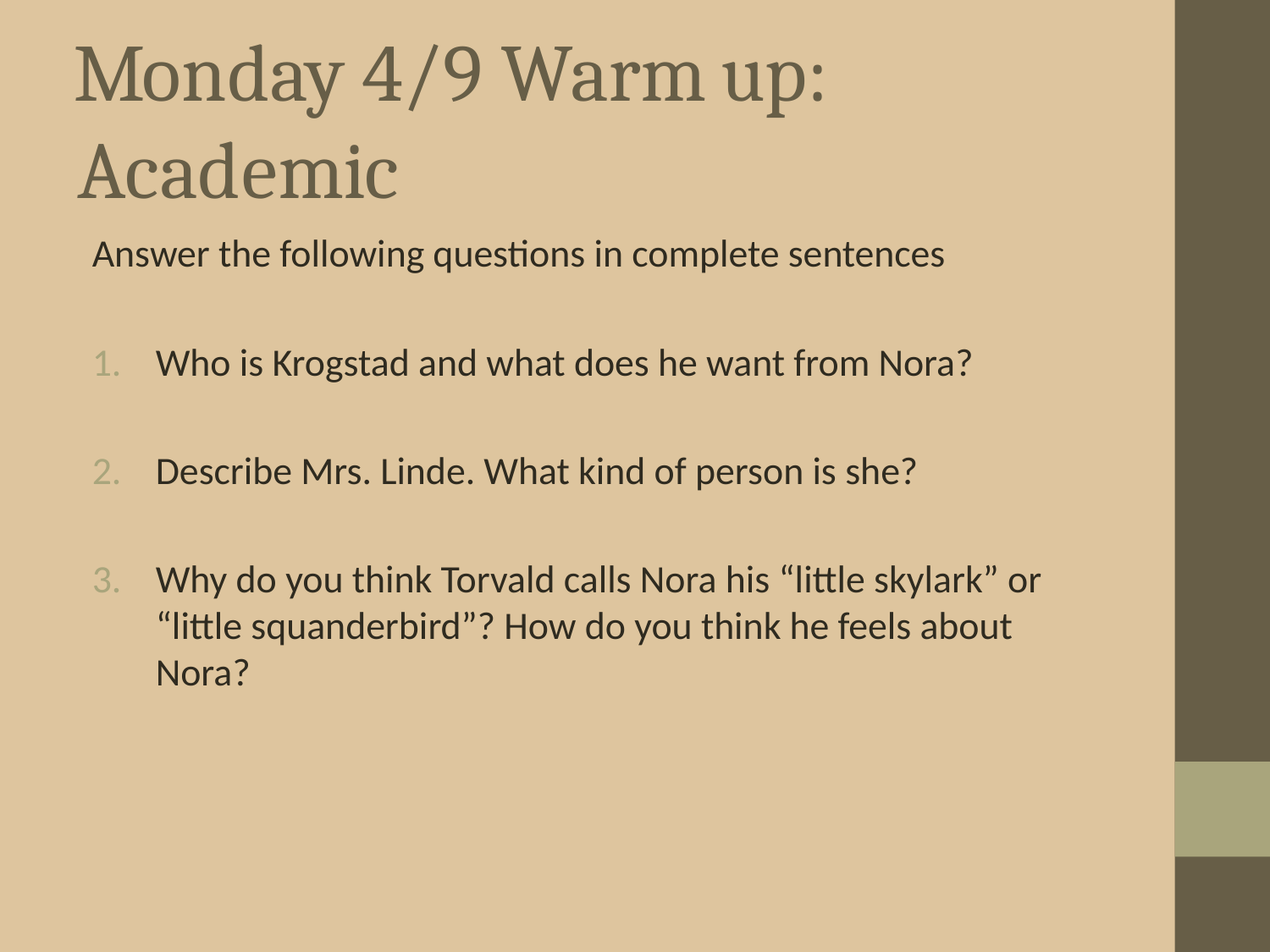

# Monday 4/9 Warm up: Academic
Answer the following questions in complete sentences

Who is Krogstad and what does he want from Nora?

Describe Mrs. Linde. What kind of person is she?

Why do you think Torvald calls Nora his “little skylark” or “little squanderbird”? How do you think he feels about Nora?